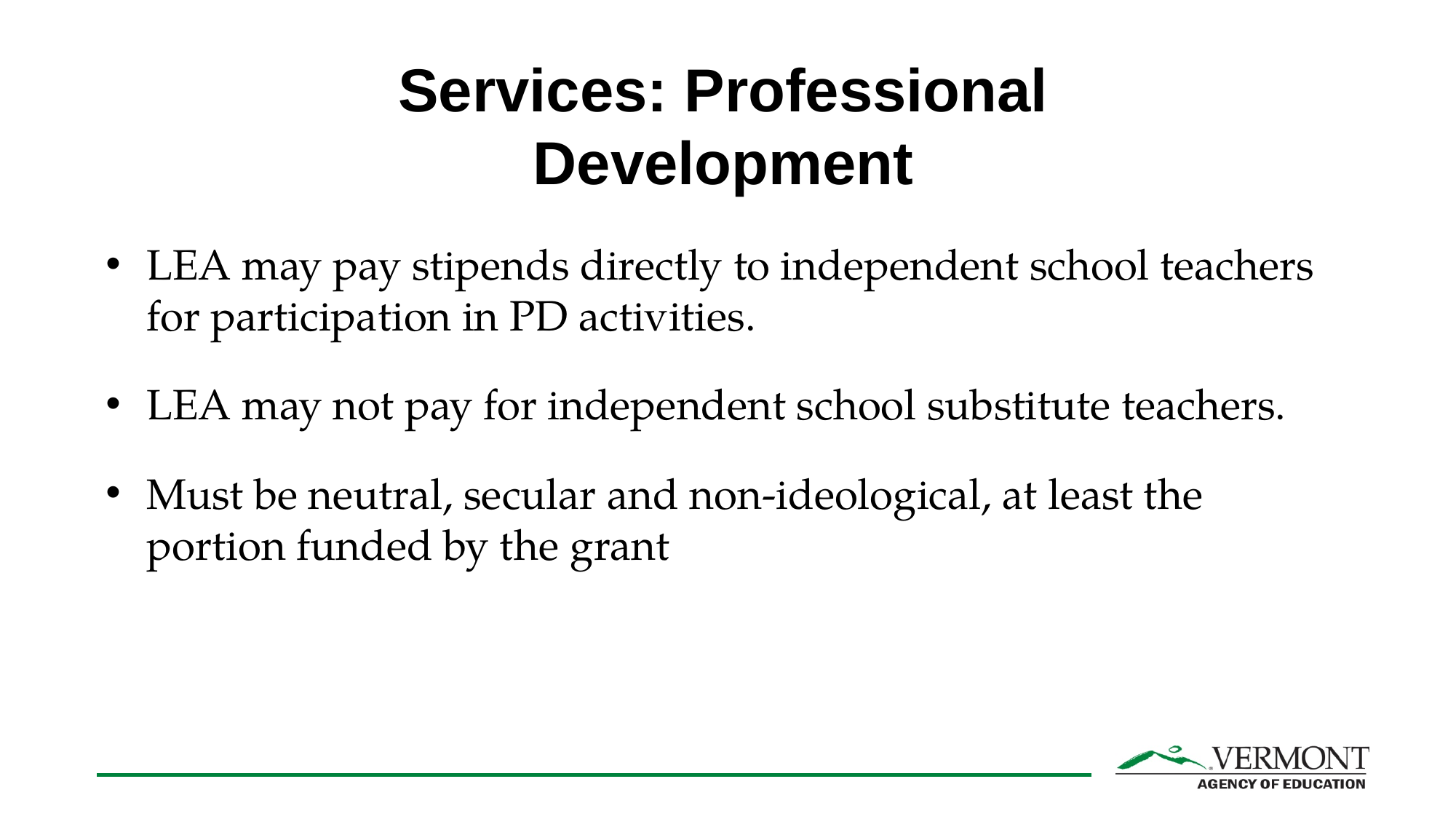

# Services: Professional Development

LEA may pay stipends directly to independent school teachers for participation in PD activities.

LEA may not pay for independent school substitute teachers.

Must be neutral, secular and non-ideological, at least the portion funded by the grant